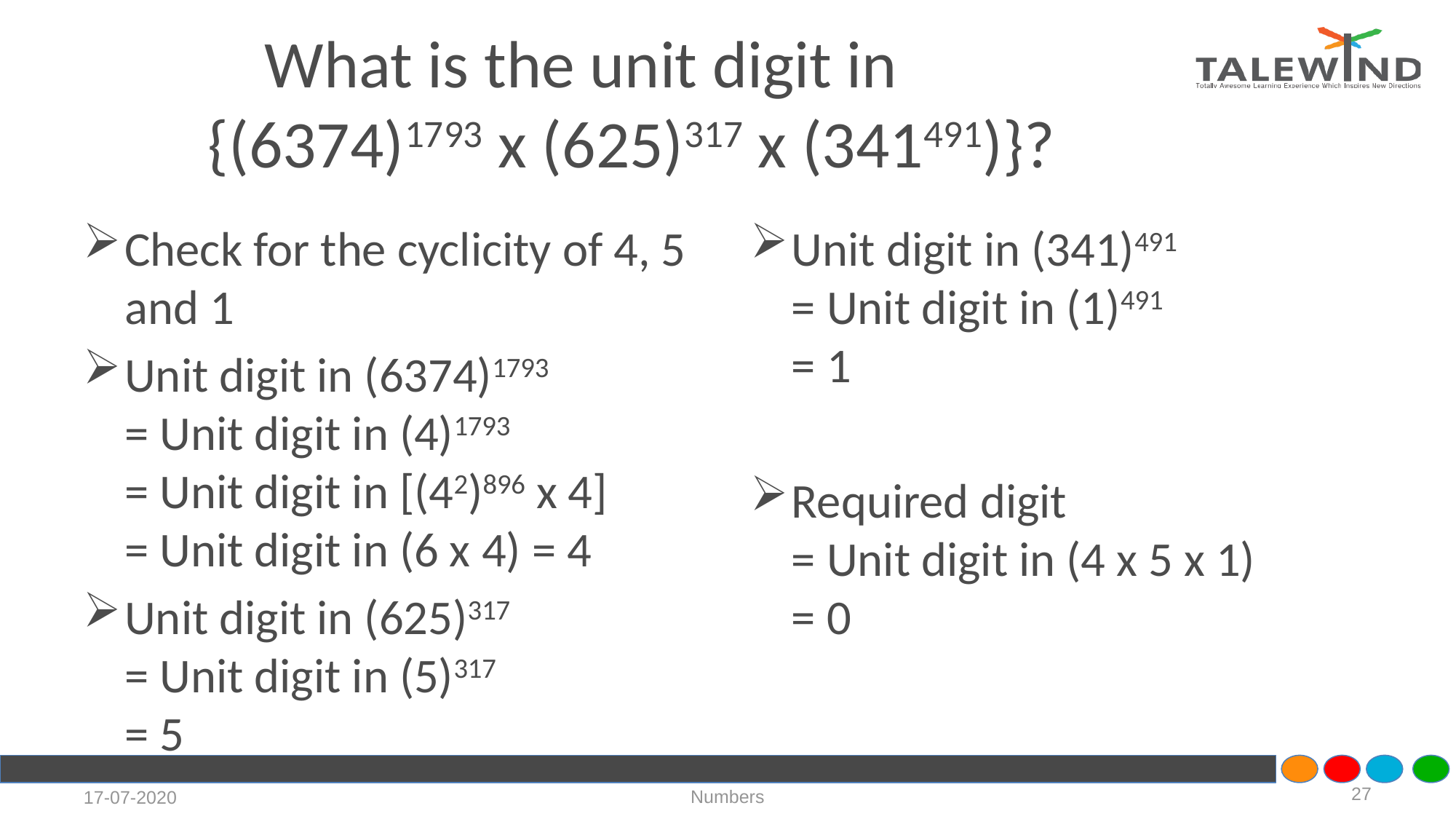

# What is the unit digit in {(6374)1793 x (625)317 x (341491)}?
Check for the cyclicity of 4, 5 and 1
Unit digit in (6374)1793
= Unit digit in (4)1793
= Unit digit in [(42)896 x 4]
= Unit digit in (6 x 4) = 4
Unit digit in (625)317
= Unit digit in (5)317
= 5

Unit digit in (341)491
= Unit digit in (1)491
= 1

Required digit
= Unit digit in (4 x 5 x 1)
= 0

27
Numbers
17-07-2020